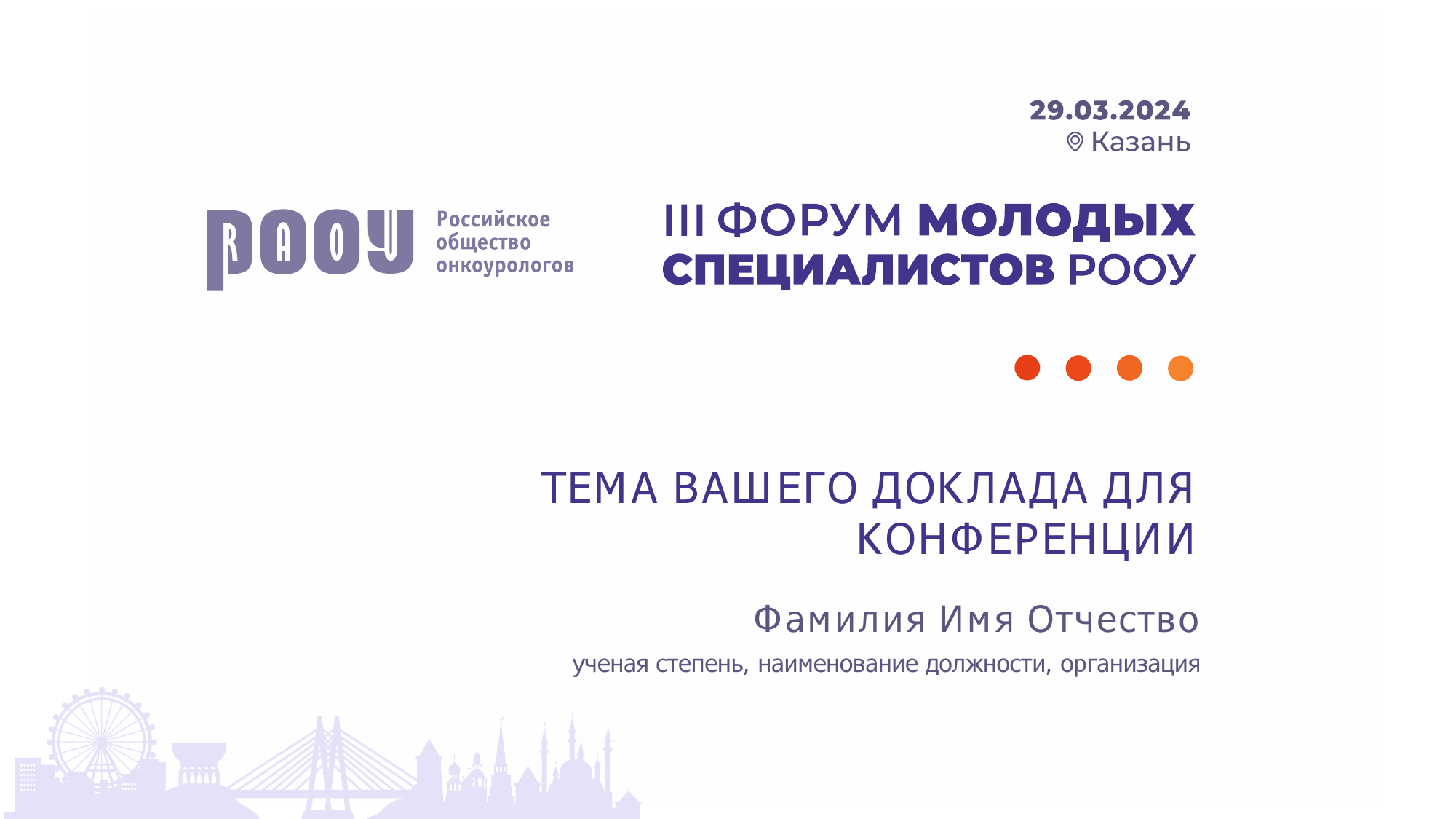

ТЕМА ВАШЕГО ДОКЛАДА ДЛЯ КОНФЕРЕНЦИИ
Фамилия Имя Отчество
ученая степень, наименование должности, организация